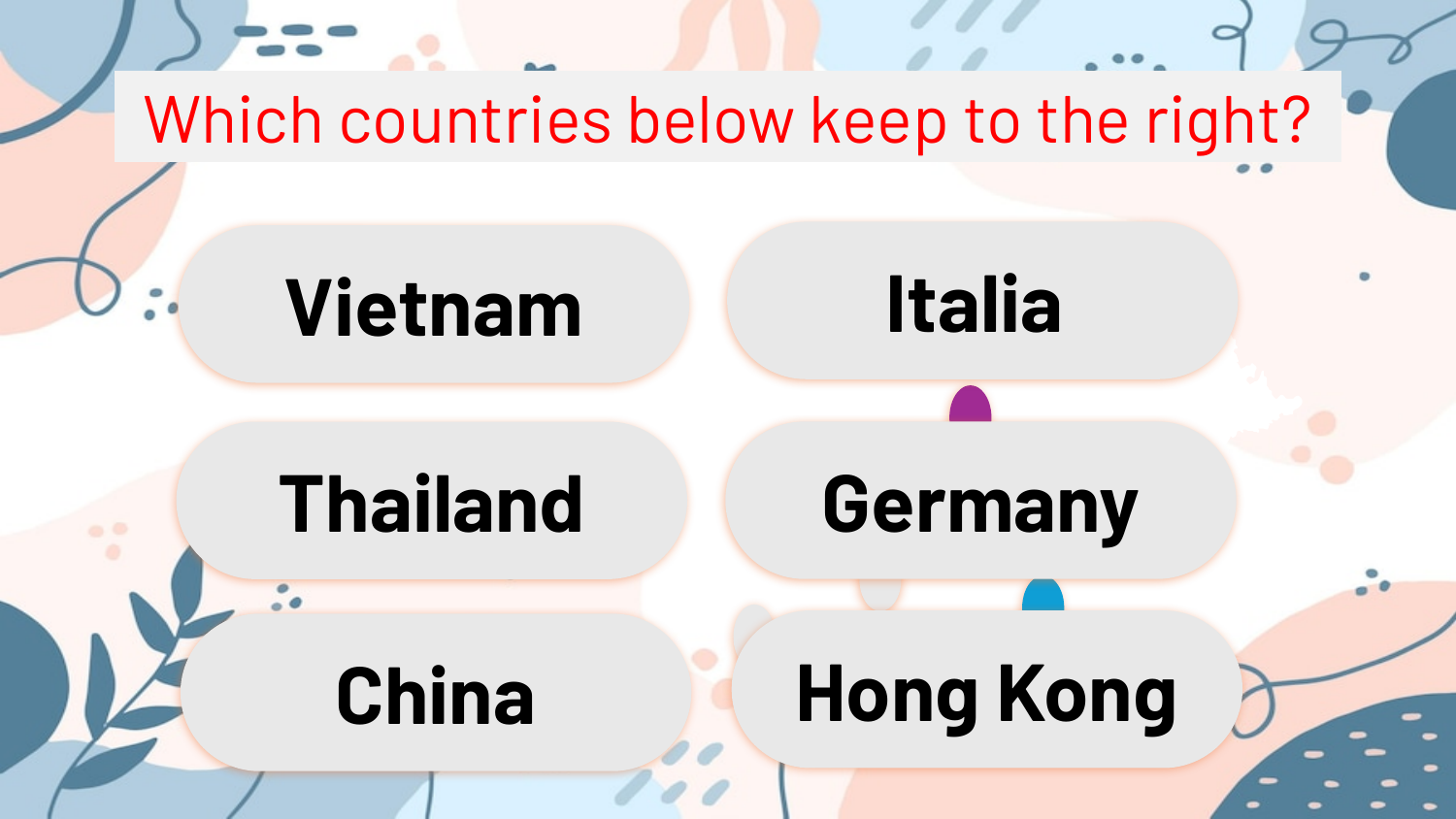

# Which countries below keep to the right?
Italia

Vietnam

Germany
Thailand

Hong Kong
China